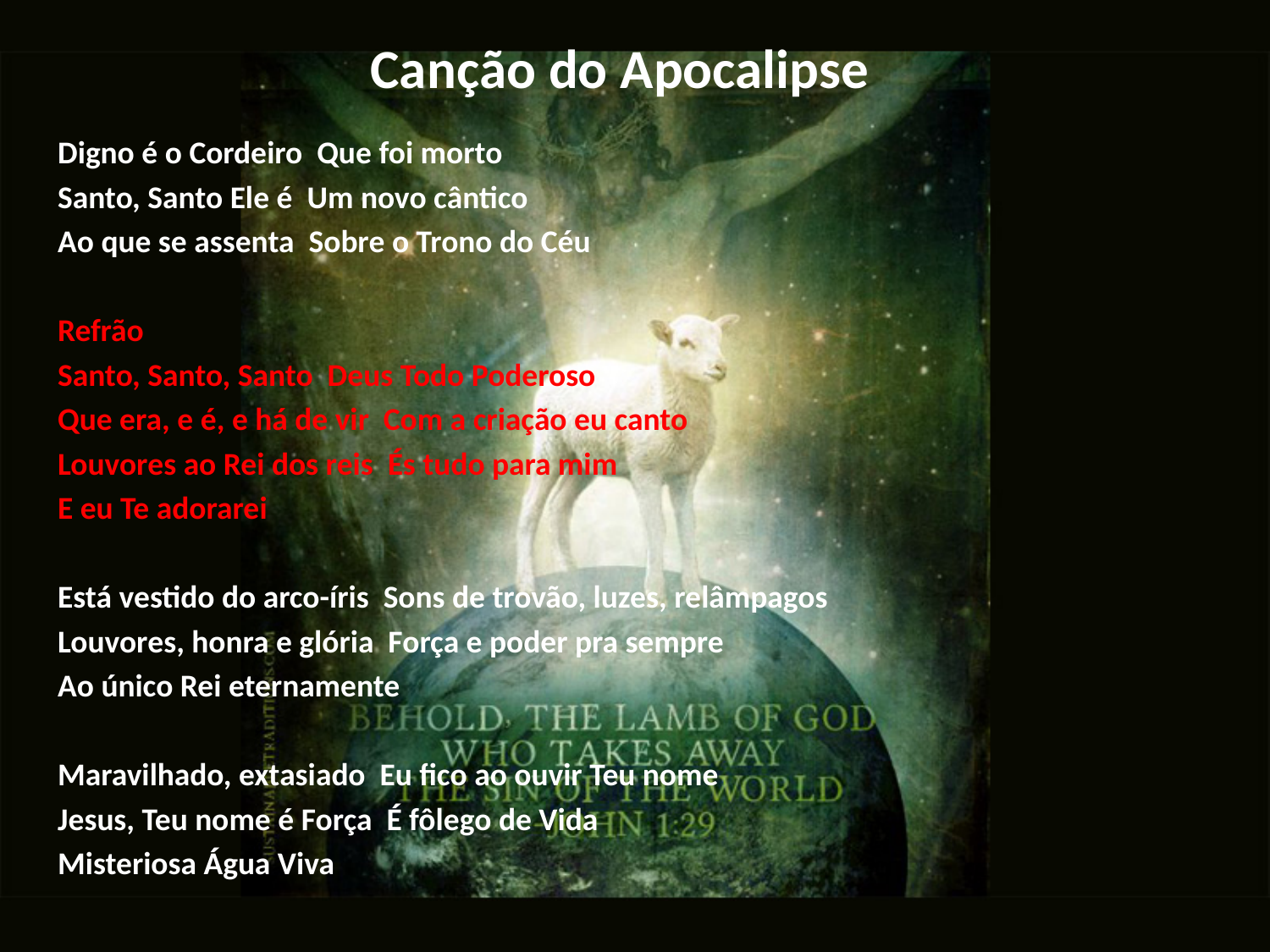

# Canção do Apocalipse
Digno é o Cordeiro  Que foi morto
Santo, Santo Ele é  Um novo cântico
Ao que se assenta  Sobre o Trono do Céu

Refrão
Santo, Santo, Santo  Deus Todo Poderoso
Que era, e é, e há de vir  Com a criação eu canto
Louvores ao Rei dos reis  És tudo para mim
E eu Te adorarei

Está vestido do arco-íris  Sons de trovão, luzes, relâmpagos
Louvores, honra e glória  Força e poder pra sempre
Ao único Rei eternamente

Maravilhado, extasiado  Eu fico ao ouvir Teu nome
Jesus, Teu nome é Força  É fôlego de Vida
Misteriosa Água Viva